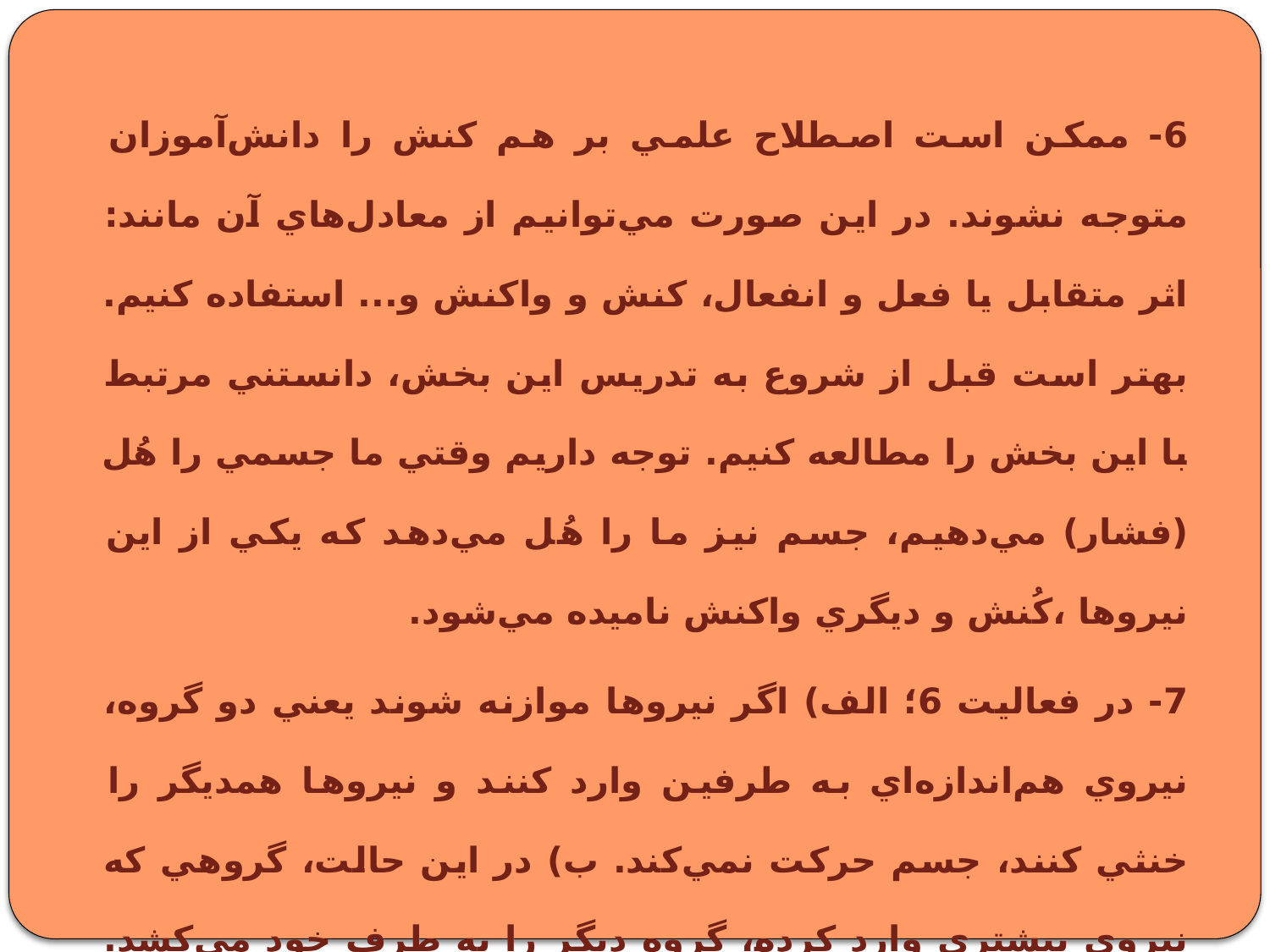

6- ممكن است اصطلاح علمي بر هم كنش را دانش‌آموزان متوجه نشوند. در اين صورت مي‌توانيم از معادل‌هاي آن مانند: اثر متقابل يا فعل و انفعال‌، كنش و واكنش و... استفاده كنيم. بهتر است قبل از شروع به تدريس اين بخش، دانستني‌ مرتبط با اين بخش را مطالعه كنيم. توجه داريم وقتي ما جسمي را هُل (فشار) مي‌دهيم، جسم نيز ما را هُل مي‌دهد كه يكي از اين نيروها ،كُنش و ديگري واكنش ناميده مي‌شود.
7- در فعاليت 6؛ الف) اگر نيروها موازنه شوند يعني دو گروه، نيروي هم‌اندازه‌اي به طرفين وارد ‌كنند و نيروها همديگر را خنثي كنند، جسم حركت نمي‌كند. ب) در اين حالت، گروهي كه نيروي بيشتري وارد كرده، گروه ديگر را به طرف خود مي‌كشد. در اين حالت، نيروها موازنه نيستند و يكي از نيروها داراي مقدار بيشتري است. بنابراين بر طناب نيروي خالص وارد شده است.